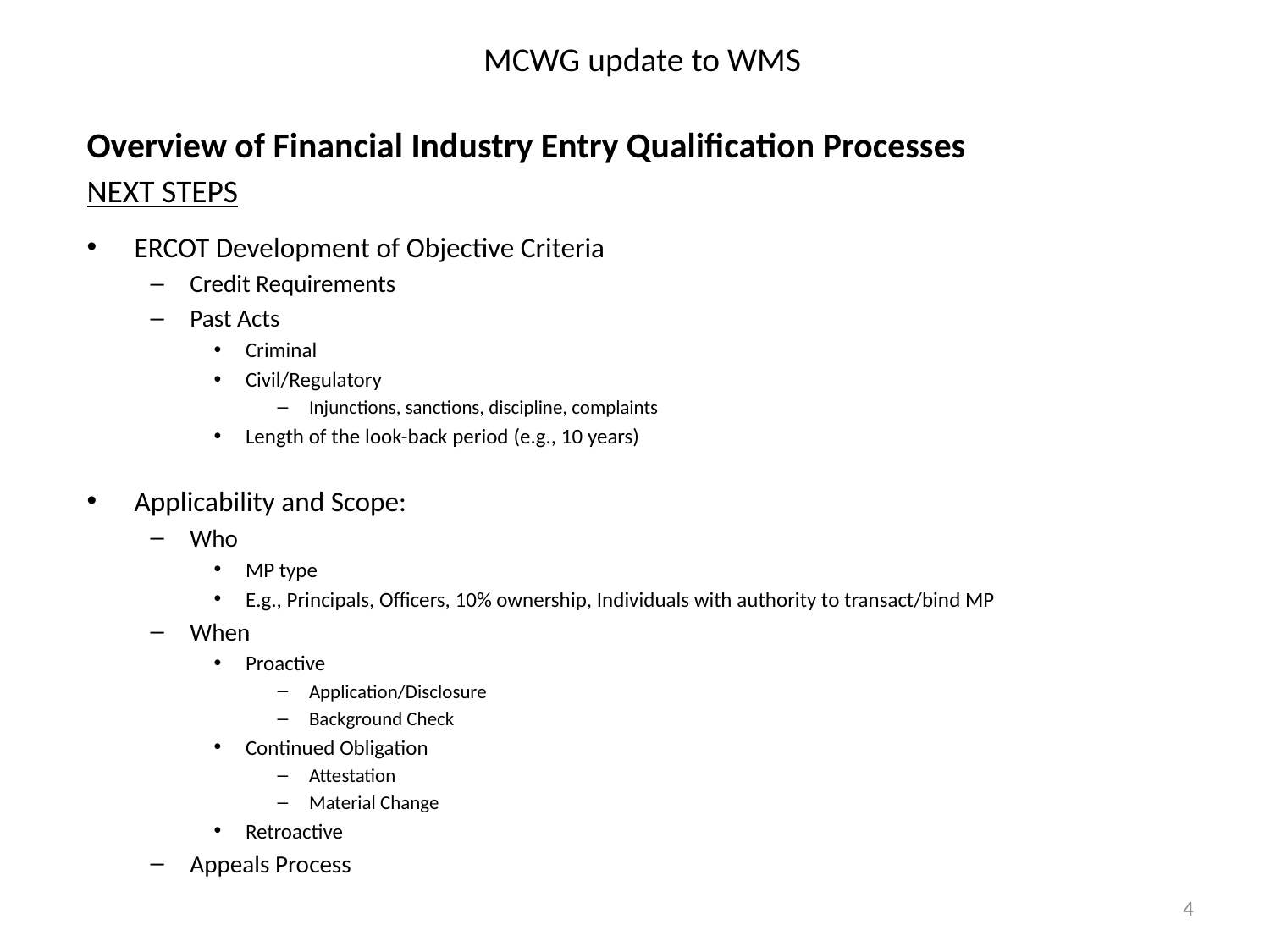

# MCWG update to WMS
Overview of Financial Industry Entry Qualification Processes
NEXT STEPS
ERCOT Development of Objective Criteria
Credit Requirements
Past Acts
Criminal
Civil/Regulatory
Injunctions, sanctions, discipline, complaints
Length of the look-back period (e.g., 10 years)

Applicability and Scope:
Who
MP type
E.g., Principals, Officers, 10% ownership, Individuals with authority to transact/bind MP
When
Proactive
Application/Disclosure
Background Check
Continued Obligation
Attestation
Material Change
Retroactive
Appeals Process

4